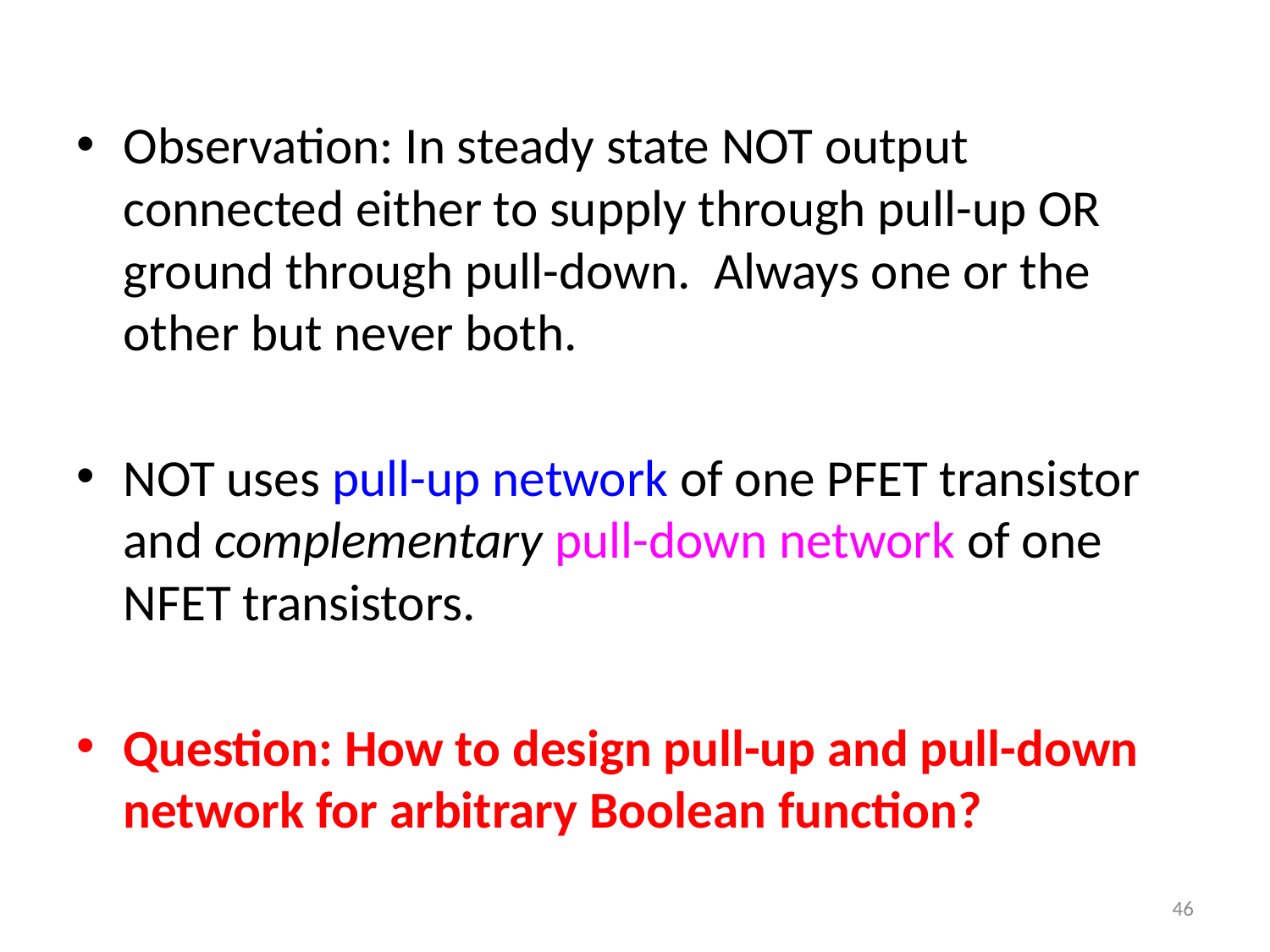

Observation: In steady state NOT output connected either to supply through pull-up OR ground through pull-down.  Always one or the other but never both.

NOT uses pull-up network of one PFET transistor and complementary pull-down network of one NFET transistors.

Question: How to design pull-up and pull-down network for arbitrary Boolean function?

46